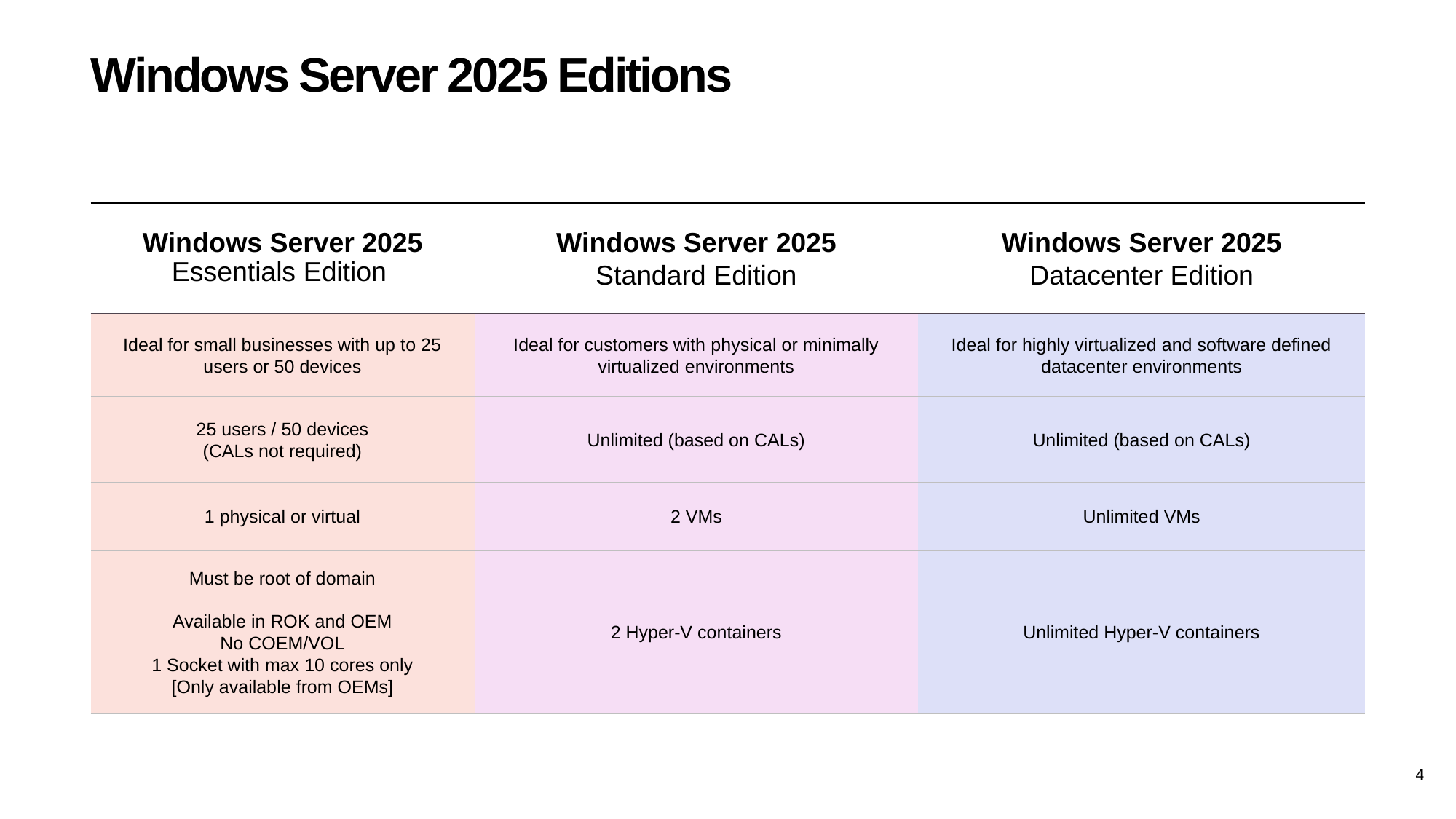

# Windows Server 2025 Editions
| Windows Server 2025 Essentials Edition | Windows Server 2025 Standard Edition | Windows Server 2025 Datacenter Edition |
| --- | --- | --- |
| Ideal for small businesses with up to 25 users or 50 devices | Ideal for customers with physical or minimally virtualized environments | Ideal for highly virtualized and software defined datacenter environments |
| 25 users / 50 devices (CALs not required) | Unlimited (based on CALs) | Unlimited (based on CALs) |
| 1 physical or virtual | 2 VMs | Unlimited VMs |
| Must be root of domain Available in ROK and OEM No COEM/VOL 1 Socket with max 10 cores only [Only available from OEMs] | 2 Hyper-V containers | Unlimited Hyper-V containers |
4